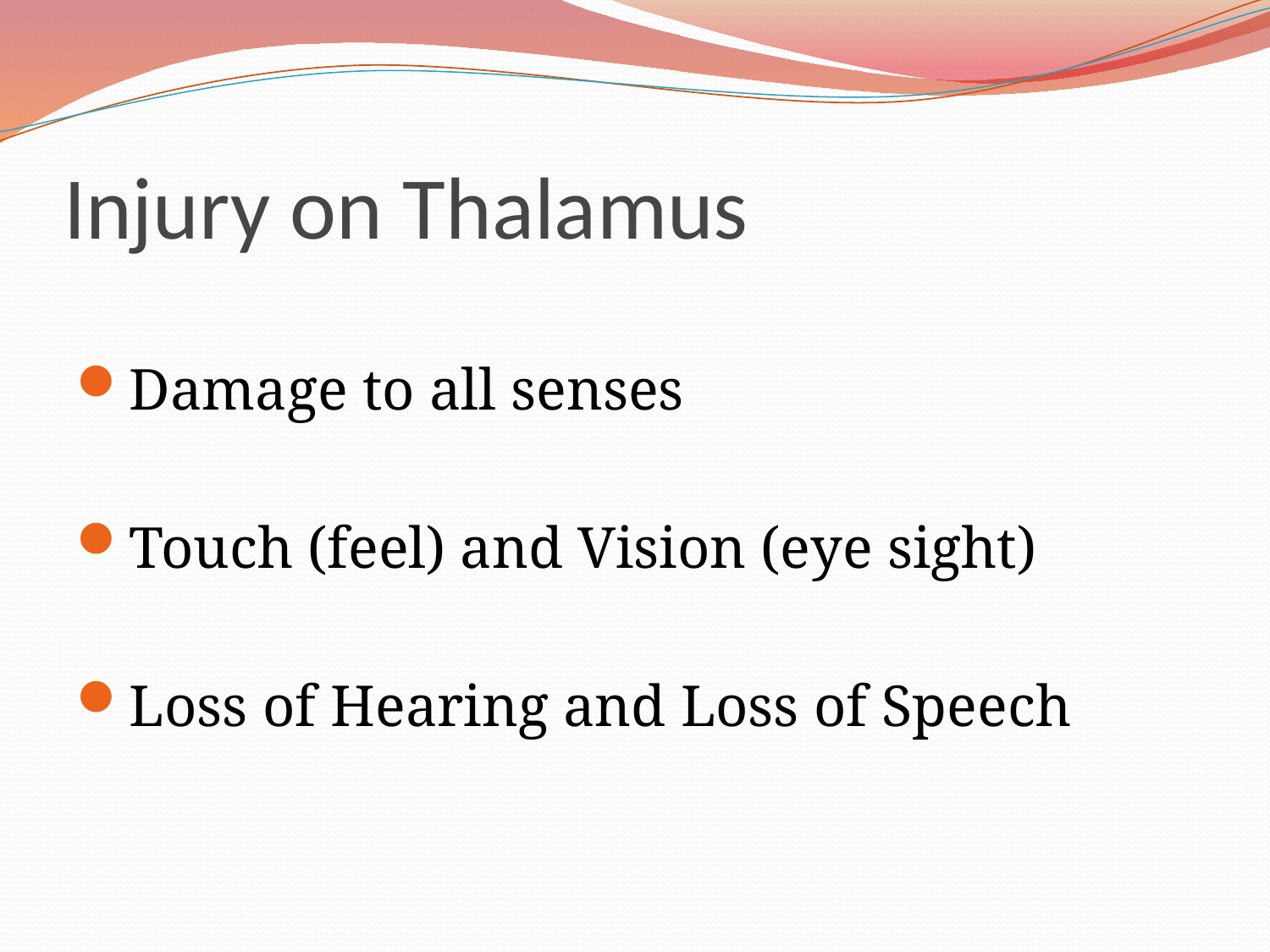

# Injury on Thalamus

Damage to all senses

Touch (feel) and Vision (eye sight)

Loss of Hearing and Loss of Speech